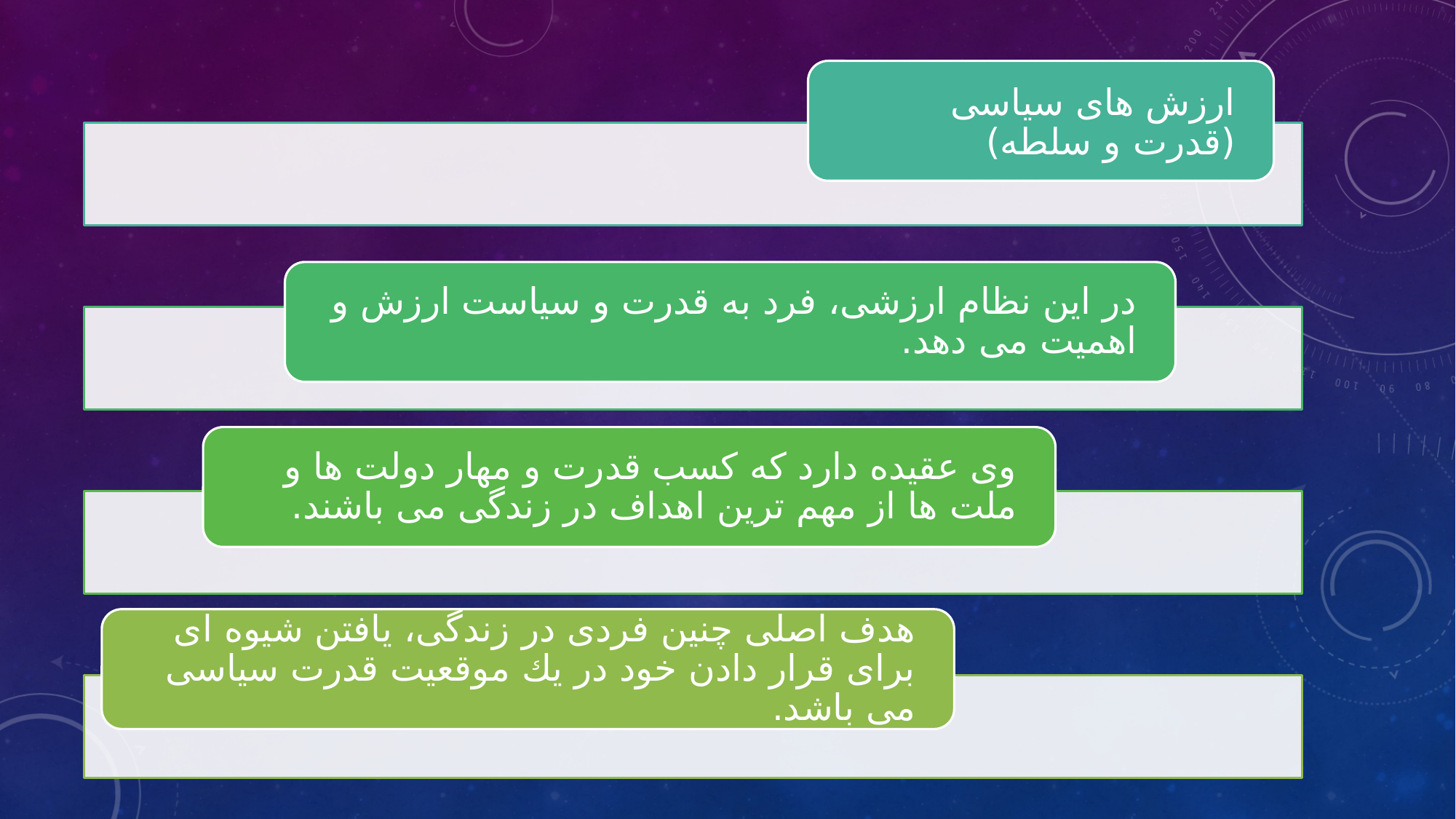

ارزش هاى سياسى (قدرت و سلطه)

در اين نظام ارزشى، فرد به قدرت و سياست ارزش و اهميت مى دهد.
وى عقيده دارد كه كسب قدرت و مهار دولت ها و ملت ها از مهم ترين اهداف در زندگى مى باشند.
هدف اصلى چنين فردى در زندگى، يافتن شيوه اى براى قرار دادن خود در يك موقعيت قدرت سياسى مى باشد.
#